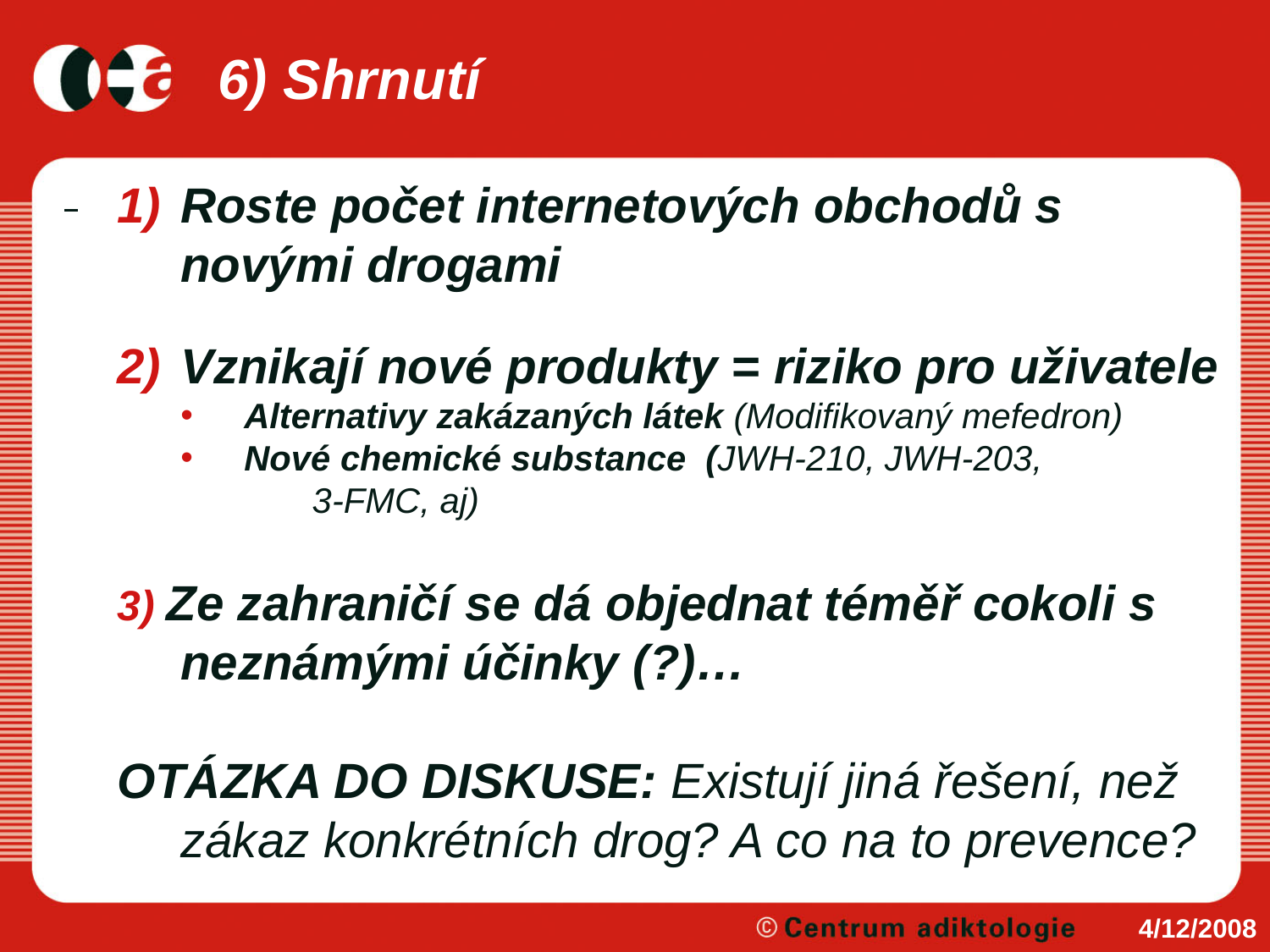

# 6) Shrnutí

Roste počet internetových obchodů s novými drogami

Vznikají nové produkty = riziko pro uživatele
Alternativy zakázaných látek (Modifikovaný mefedron)
Nové chemické substance  (JWH-210, JWH-203,
	       3-FMC, aj)

3) Ze zahraničí se dá objednat téměř cokoli s neznámými účinky (?)…

OTÁZKA DO DISKUSE: Existují jiná řešení, než zákaz konkrétních drog? A co na to prevence?

4/12/2008